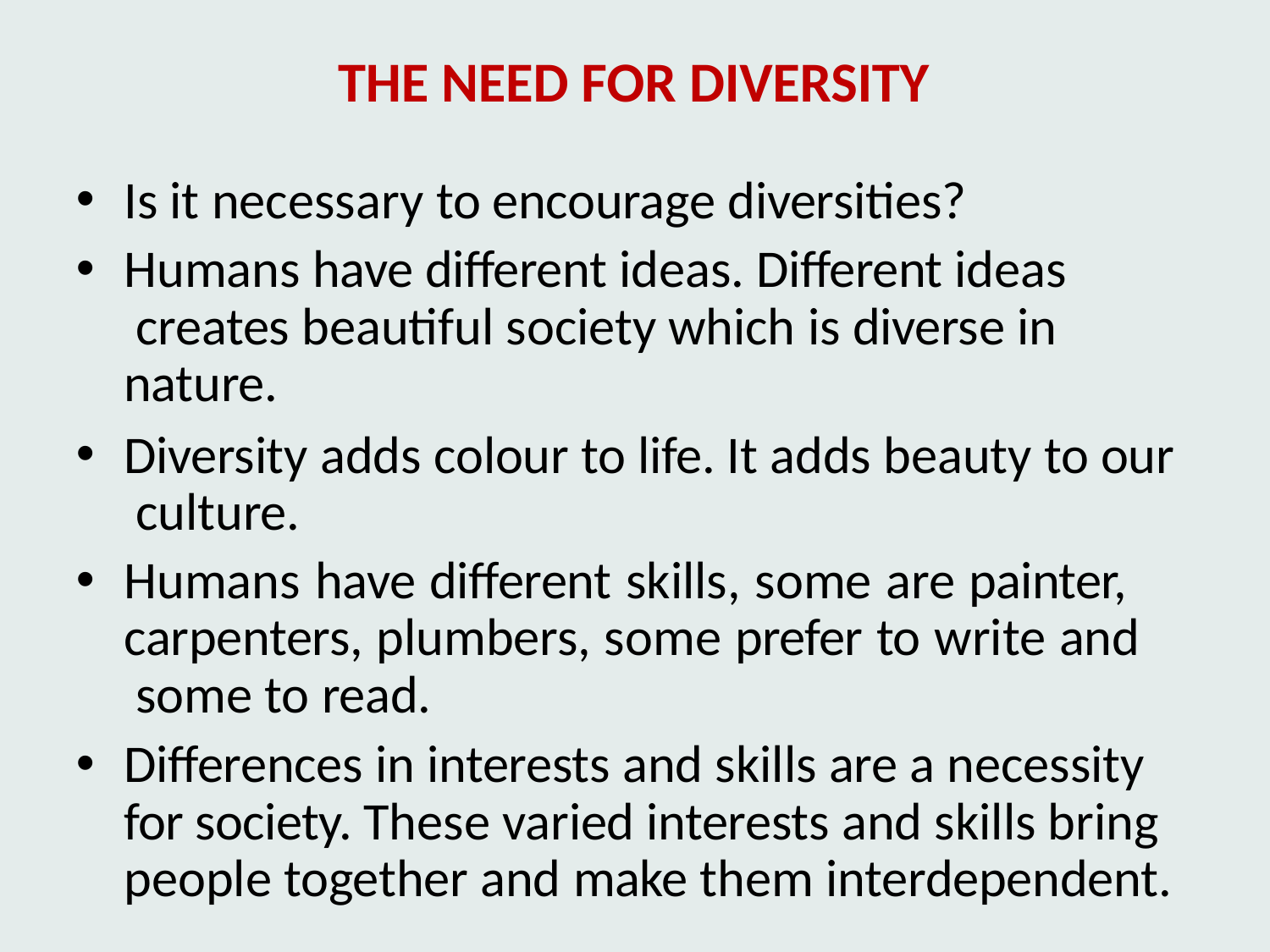

# THE NEED FOR DIVERSITY
Is it necessary to encourage diversities?
Humans have different ideas. Different ideas  creates beautiful society which is diverse in  nature.
Diversity adds colour to life. It adds beauty to our  culture.
Humans have different skills, some are painter,  carpenters, plumbers, some prefer to write and  some to read.
Differences in interests and skills are a necessity  for society. These varied interests and skills bring  people together and make them interdependent.